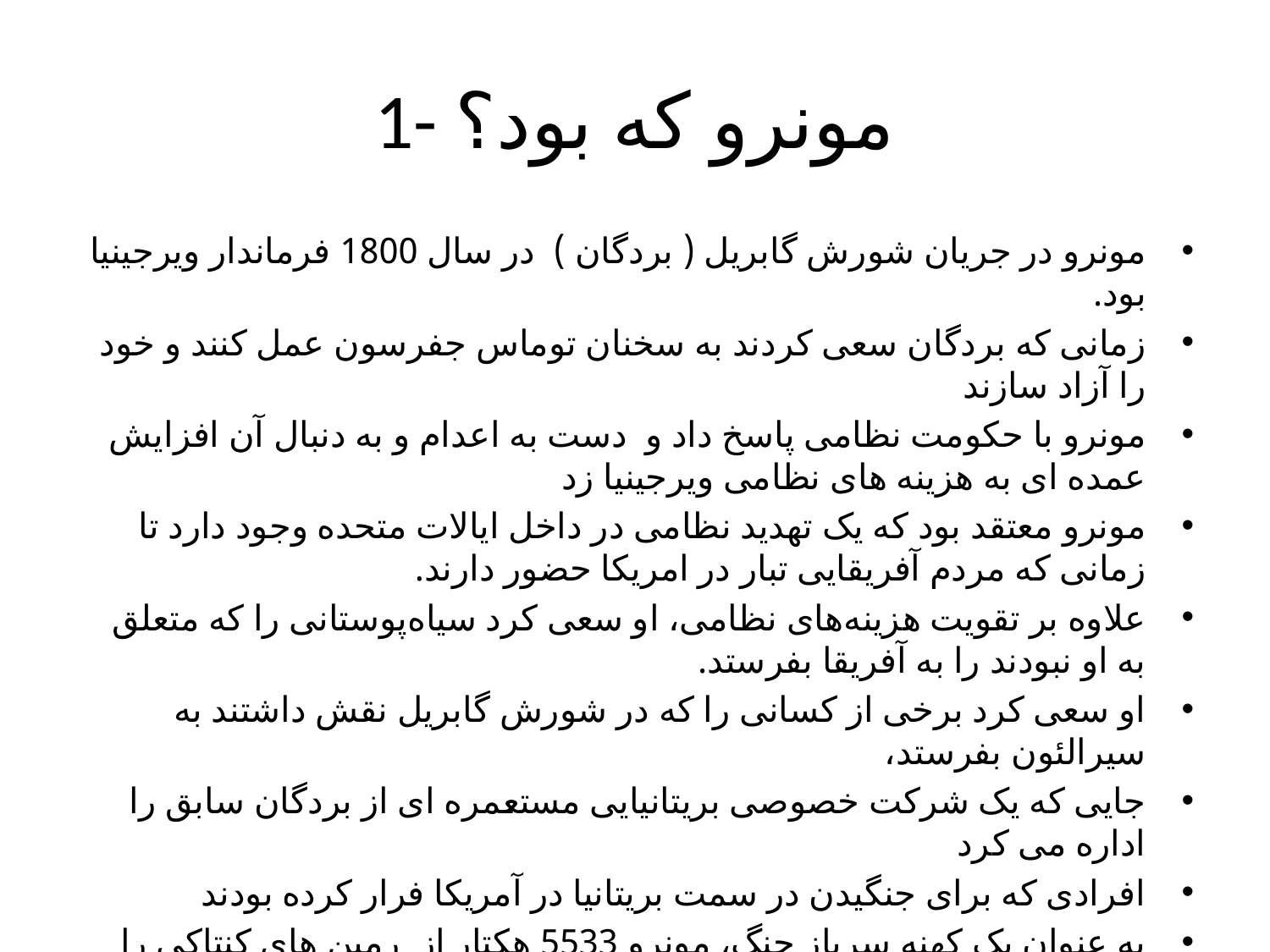

# 1- مونرو که بود؟
مونرو در جریان شورش گابریل ( بردگان )  در سال 1800 فرماندار ویرجینیا بود.
زمانی که بردگان سعی کردند به سخنان توماس جفرسون عمل کنند و خود را آزاد سازند
مونرو با حکومت نظامی پاسخ داد و  دست به اعدام و به دنبال آن افزایش عمده ای به هزینه های نظامی ویرجینیا زد
مونرو معتقد بود که یک تهدید نظامی در داخل ایالات متحده وجود دارد تا زمانی که مردم آفریقایی تبار در امریکا حضور دارند.
علاوه بر تقویت هزینه‌های نظامی، او سعی کرد سیاه‌پوستانی را که متعلق به او نبودند را به آفریقا بفرستد.
او سعی کرد برخی از کسانی را که در شورش گابریل نقش داشتند به سیرالئون بفرستد،
جایی که یک شرکت خصوصی بریتانیایی مستعمره ای از بردگان سابق را اداره می کرد
افرادی که برای جنگیدن در سمت بریتانیا در آمریکا فرار کرده بودند
به عنوان یک کهنه سرباز جنگ، مونرو 5533 هکتار از  رمین های کنتاکی را دریافت کرد.